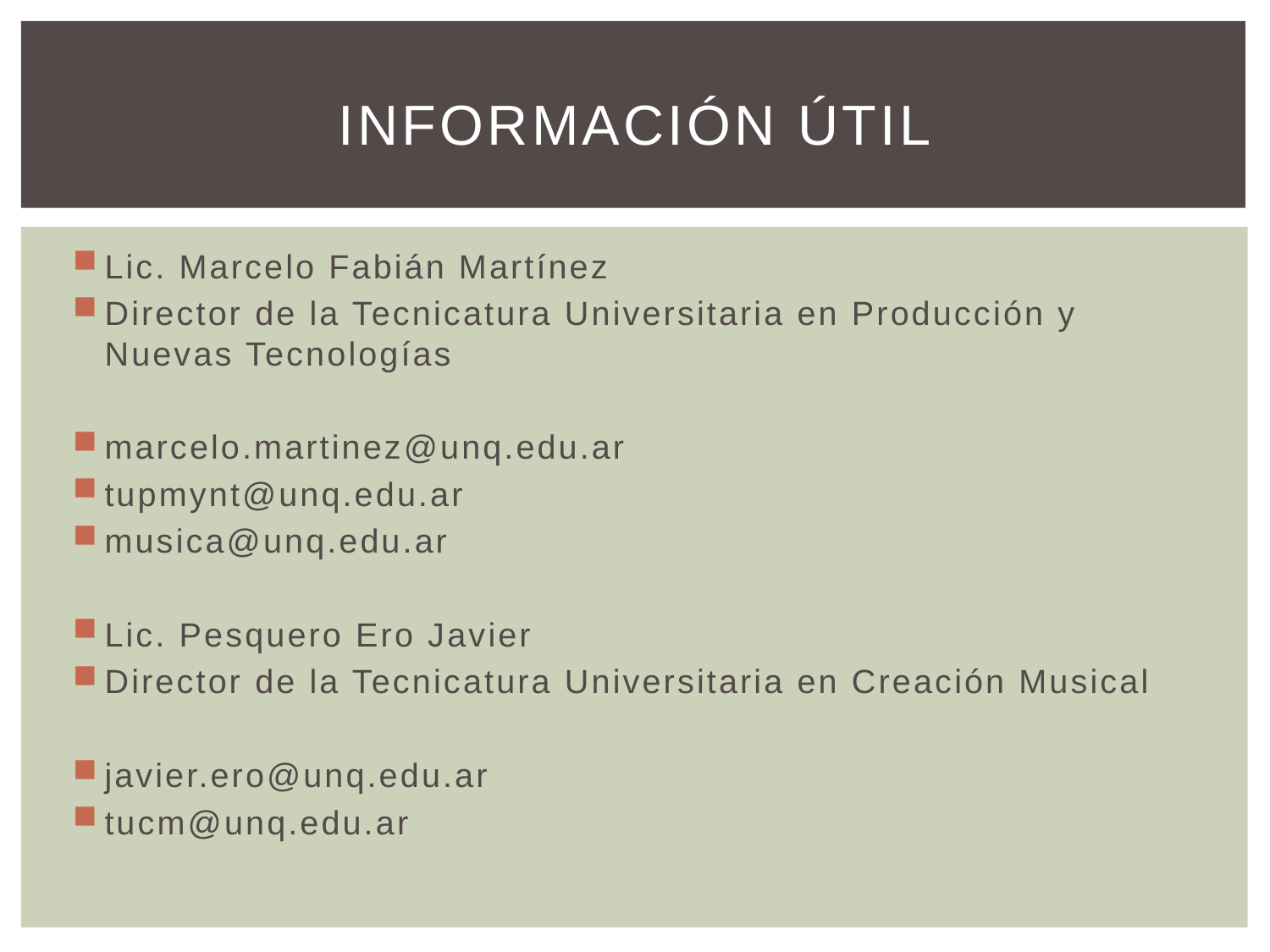

# Información útil
Lic. Marcelo Fabián Martínez
Director de la Tecnicatura Universitaria en Producción y Nuevas Tecnologías

marcelo.martinez@unq.edu.ar
tupmynt@unq.edu.ar
musica@unq.edu.ar

Lic. Pesquero Ero Javier
Director de la Tecnicatura Universitaria en Creación Musical

javier.ero@unq.edu.ar
tucm@unq.edu.ar